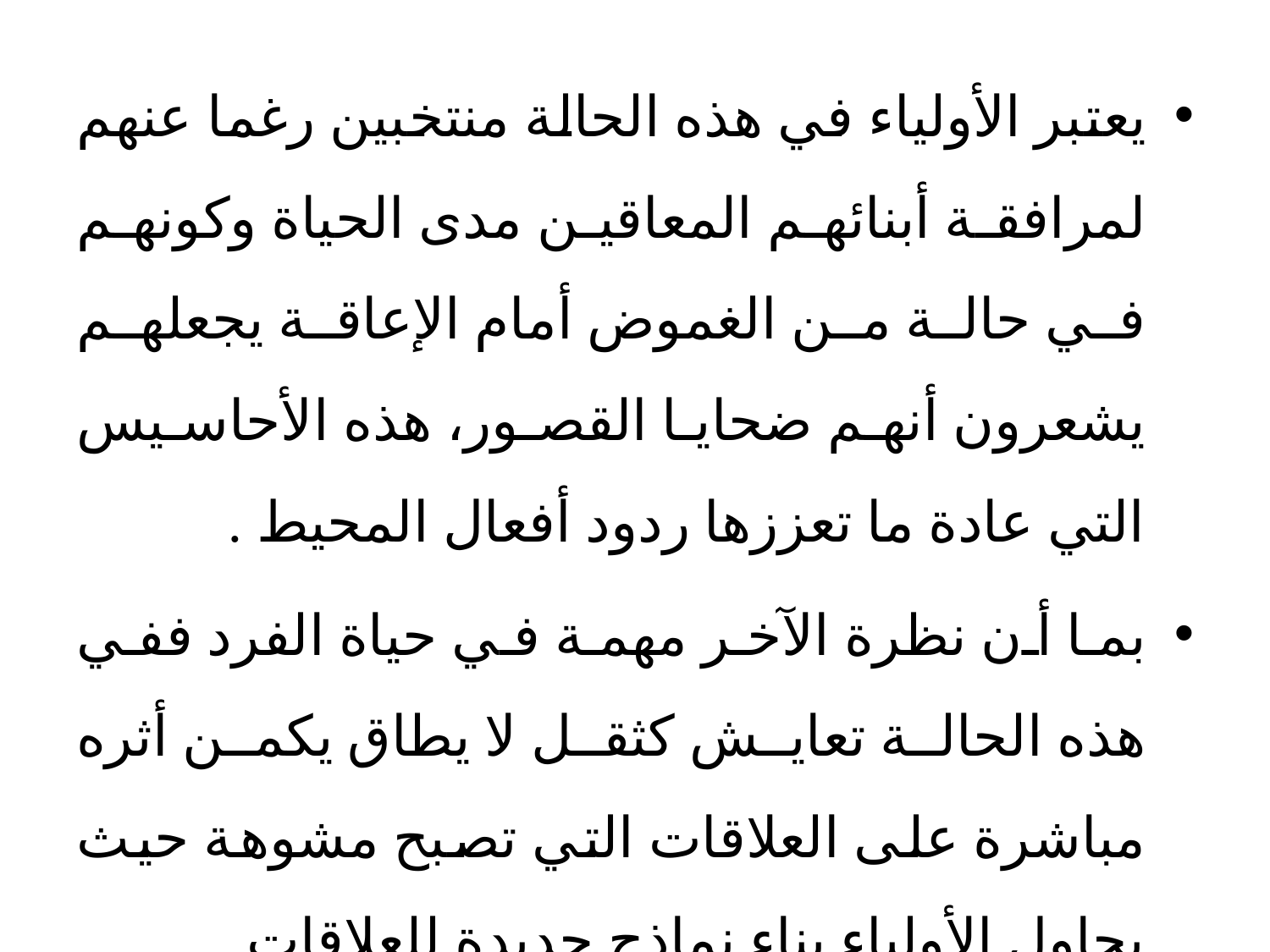

يعتبر الأولياء في هذه الحالة منتخبين رغما عنهم لمرافقة أبنائهم المعاقين مدى الحياة وكونهم في حالة من الغموض أمام الإعاقة يجعلهم يشعرون أنهم ضحايا القصور، هذه الأحاسيس التي عادة ما تعززها ردود أفعال المحيط .
بما أن نظرة الآخر مهمة في حياة الفرد ففي هذه الحالة تعايش كثقل لا يطاق يكمن أثره مباشرة على العلاقات التي تصبح مشوهة حيث يحاول الأولياء بناء نماذج جديدة للعلاقات الاجتماعية(مرحلة التكيف).